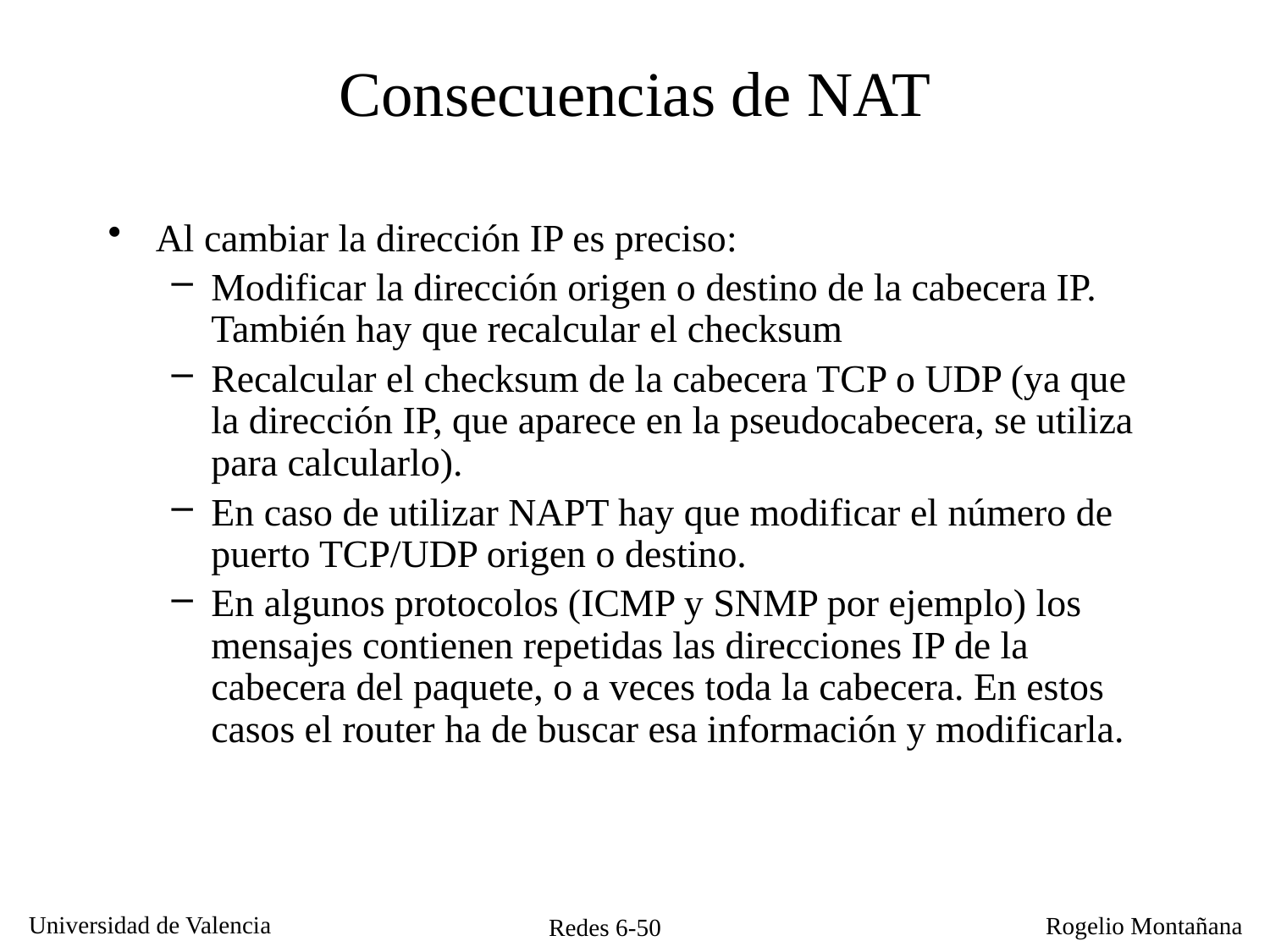

# Consecuencias de NAT
Al cambiar la dirección IP es preciso:
Modificar la dirección origen o destino de la cabecera IP. También hay que recalcular el checksum
Recalcular el checksum de la cabecera TCP o UDP (ya que la dirección IP, que aparece en la pseudocabecera, se utiliza para calcularlo).
En caso de utilizar NAPT hay que modificar el número de puerto TCP/UDP origen o destino.
En algunos protocolos (ICMP y SNMP por ejemplo) los mensajes contienen repetidas las direcciones IP de la cabecera del paquete, o a veces toda la cabecera. En estos casos el router ha de buscar esa información y modificarla.